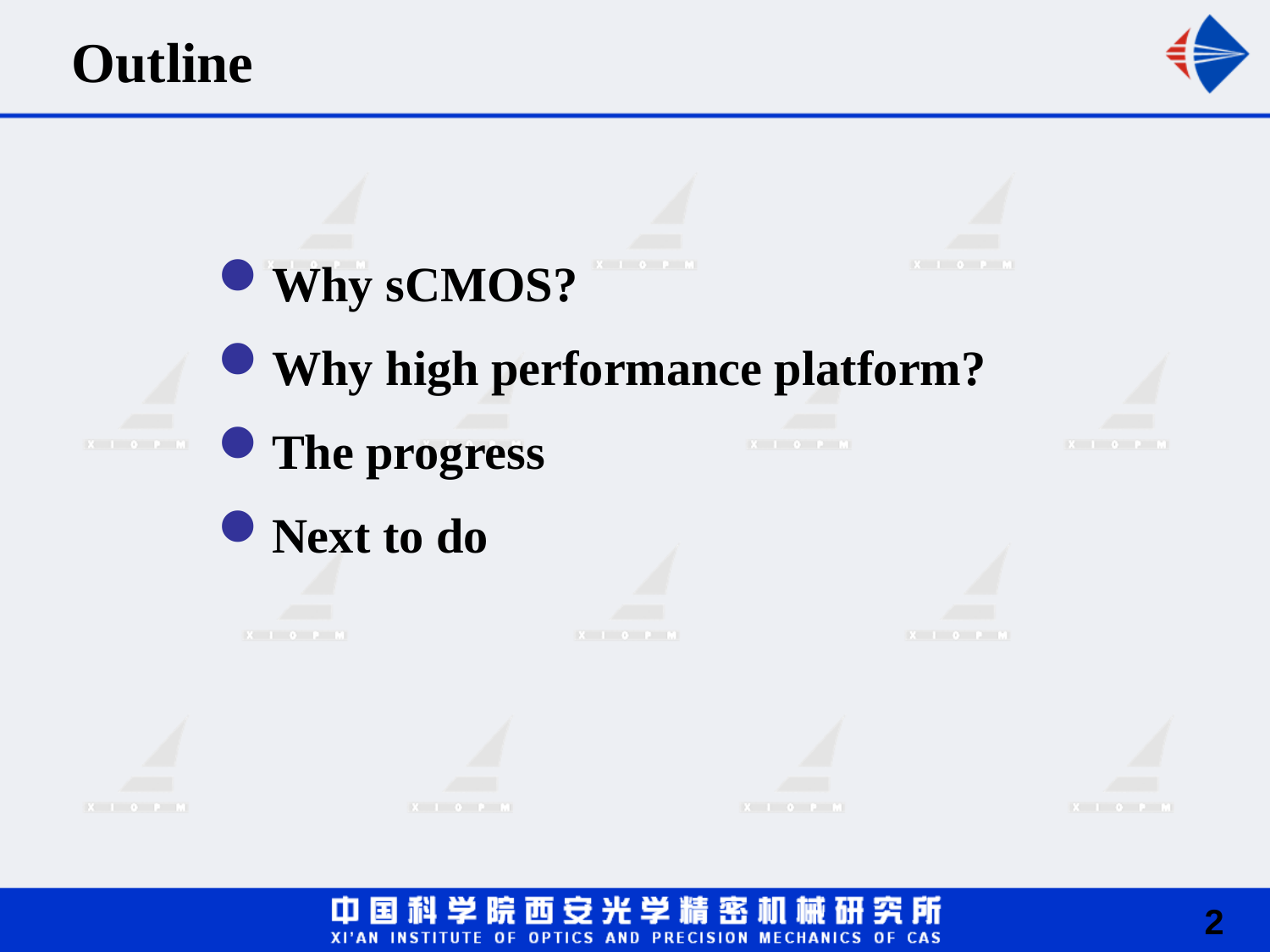

Outline
Why sCMOS?
Why high performance platform?
The progress
Next to do

2